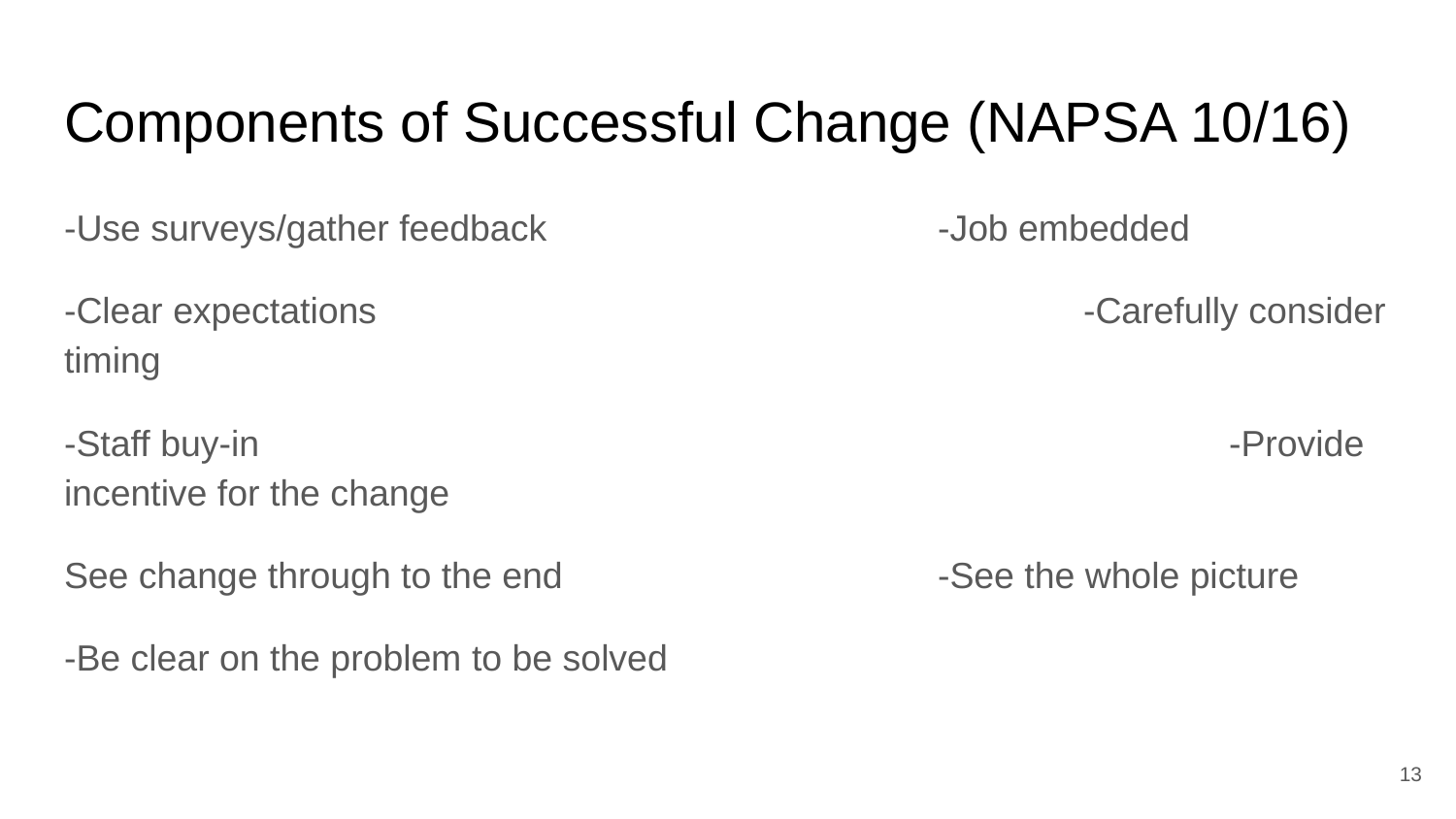

# Components of Successful Change (NAPSA 10/16)

-Use surveys/gather feedback			-Job embedded
-Clear expectations					-Carefully consider timing
-Staff buy-in							-Provide incentive for the change
See change through to the end			-See the whole picture
-Be clear on the problem to be solved
13